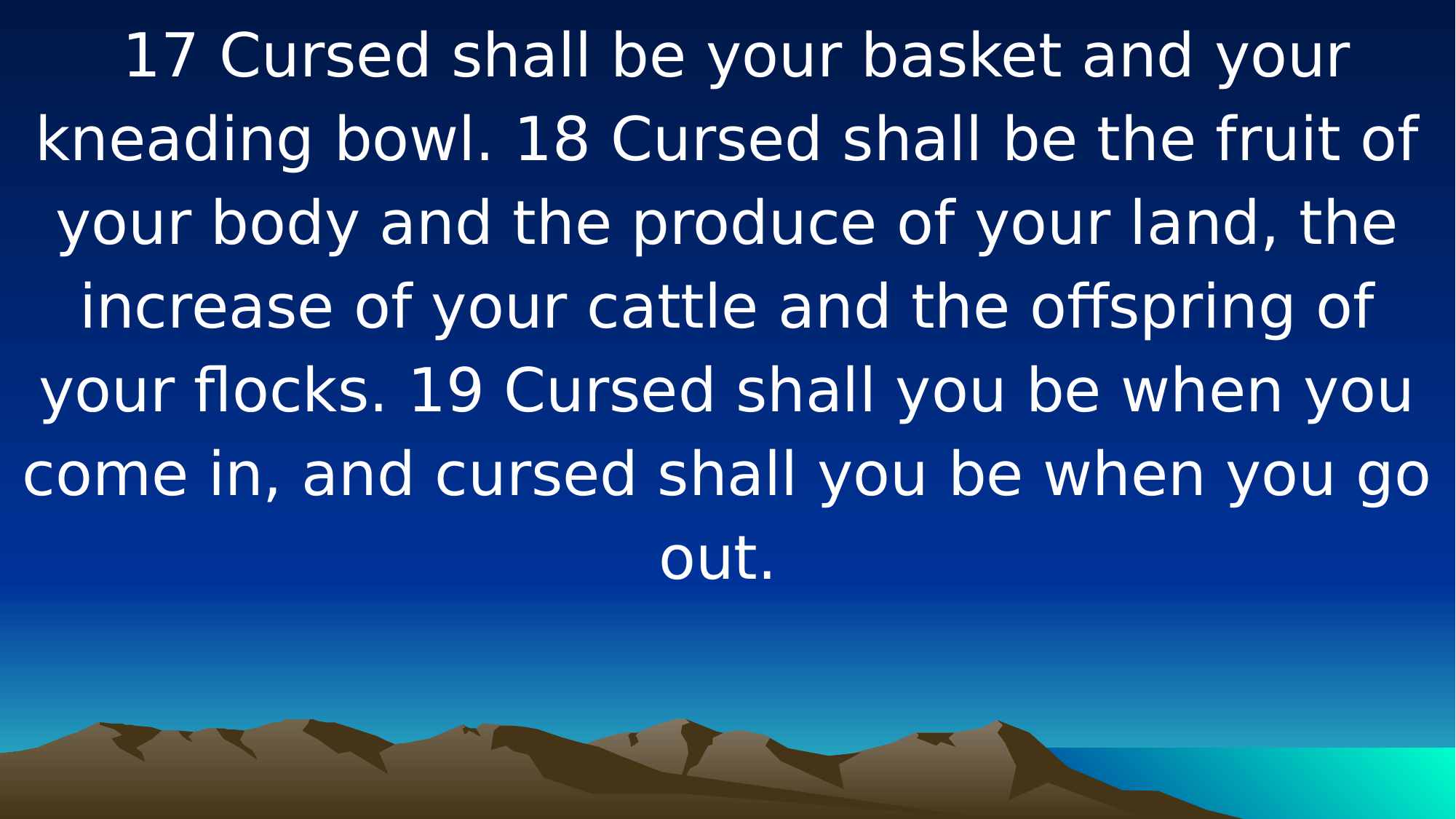

17 Cursed shall be your basket and your kneading bowl. 18 Cursed shall be the fruit of your body and the produce of your land, the increase of your cattle and the offspring of your flocks. 19 Cursed shall you be when you come in, and cursed shall you be when you go out.